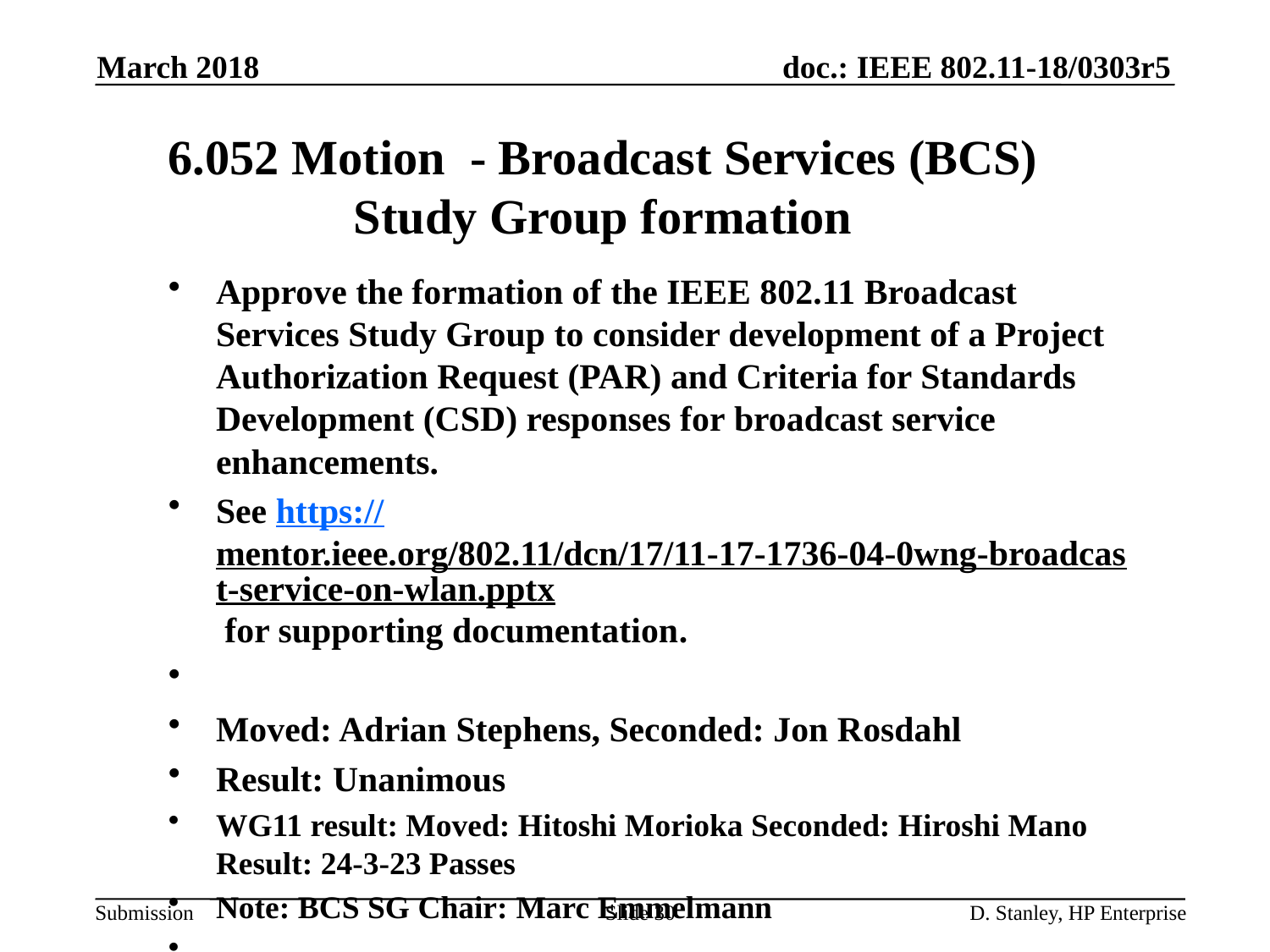

March 2018
6.052 Motion  - Broadcast Services (BCS) Study Group formation
Approve the formation of the IEEE 802.11 Broadcast Services Study Group to consider development of a Project Authorization Request (PAR) and Criteria for Standards Development (CSD) responses for broadcast service enhancements.
See https://mentor.ieee.org/802.11/dcn/17/11-17-1736-04-0wng-broadcast-service-on-wlan.pptx for supporting documentation.

Moved: Adrian Stephens, Seconded: Jon Rosdahl
Result: Unanimous
WG11 result: Moved: Hitoshi Morioka Seconded: Hiroshi Mano Result: 24-3-23 Passes
Note: BCS SG Chair: Marc Emmelmann

Slide 30
D. Stanley, HP Enterprise